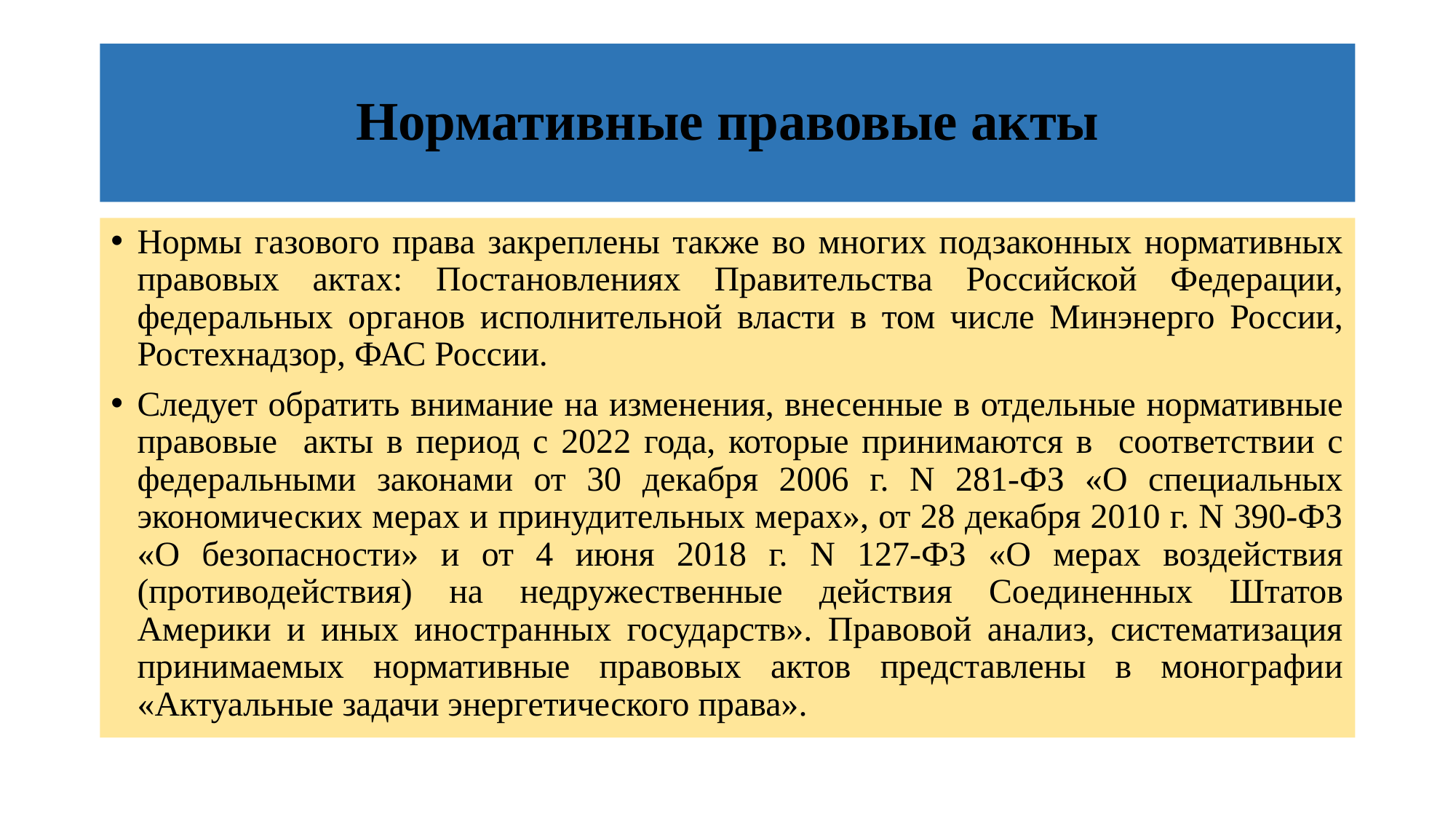

# Нормативные правовые акты
Нормы газового права закреплены также во многих подзаконных нормативных правовых актах: Постановлениях Правительства Российской Федерации, федеральных органов исполнительной власти в том числе Минэнерго России, Ростехнадзор, ФАС России.
Следует обратить внимание на изменения, внесенные в отдельные нормативные правовые  акты в период с 2022 года, которые принимаются в  соответствии с федеральными законами от 30 декабря 2006 г. N 281-ФЗ «О специальных экономических мерах и принудительных мерах», от 28 декабря 2010 г. N 390-ФЗ «О безопасности» и от 4 июня 2018 г. N 127-ФЗ «О мерах воздействия (противодействия) на недружественные действия Соединенных Штатов Америки и иных иностранных государств». Правовой анализ, систематизация принимаемых нормативные правовых актов представлены в монографии «Актуальные задачи энергетического права».